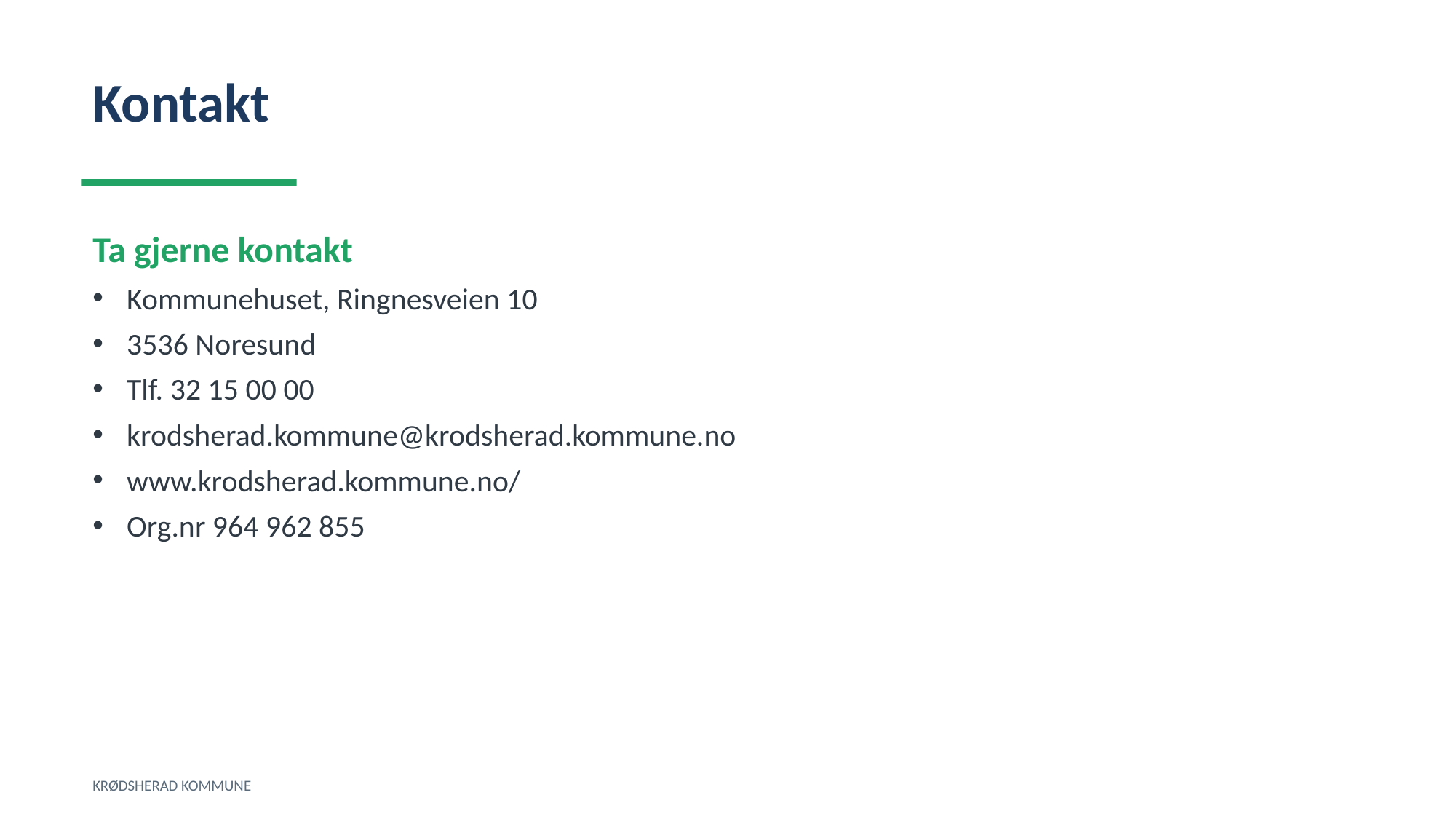

Kontakt

Ta gjerne kontakt
Kommunehuset, Ringnesveien 10
3536 Noresund
Tlf. 32 15 00 00
krodsherad.kommune@krodsherad.kommune.no
www.krodsherad.kommune.no/
Org.nr 964 962 855
KRØDSHERAD KOMMUNE